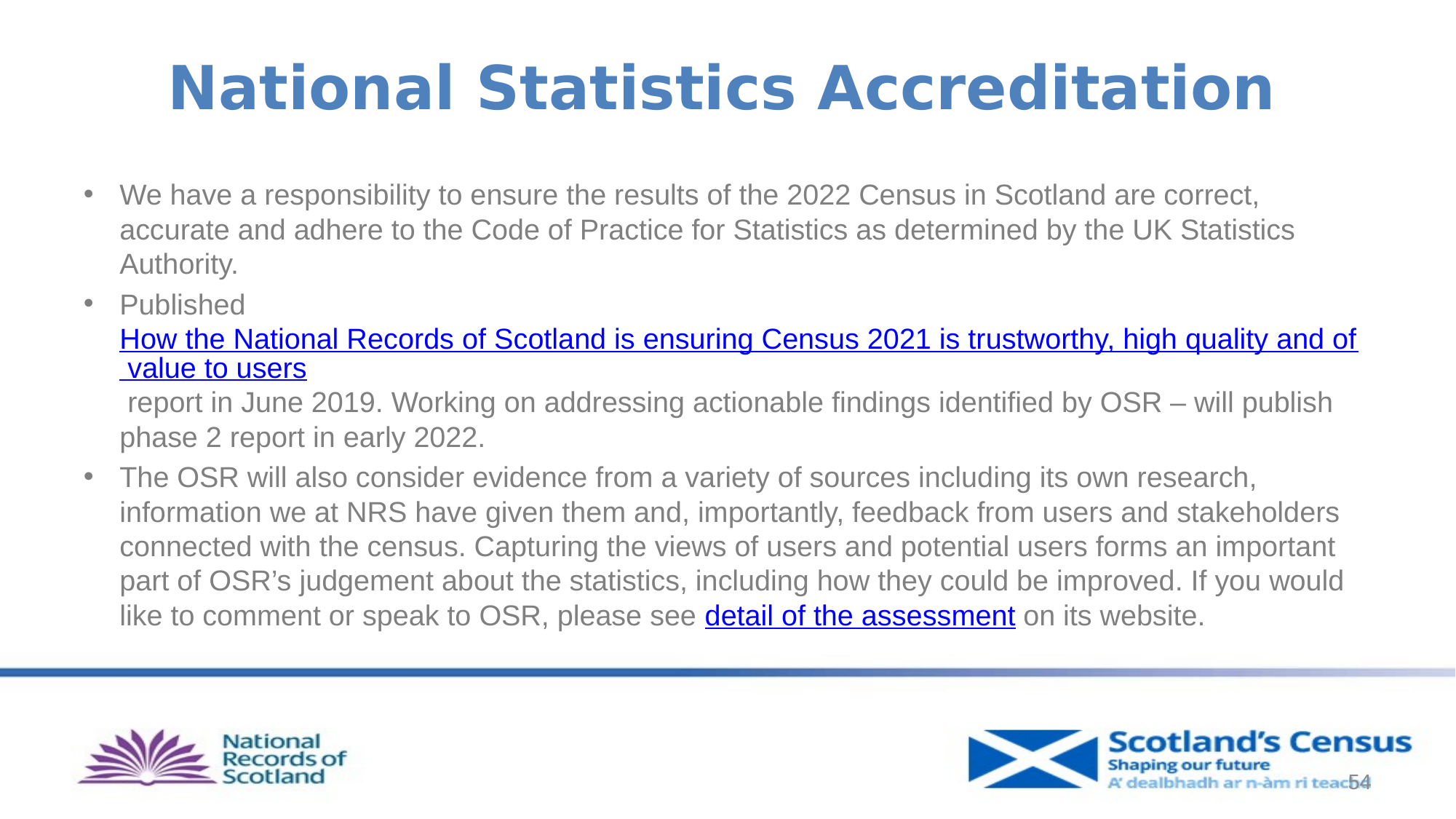

# National Statistics Accreditation
We have a responsibility to ensure the results of the 2022 Census in Scotland are correct, accurate and adhere to the Code of Practice for Statistics as determined by the UK Statistics Authority.
Published How the National Records of Scotland is ensuring Census 2021 is trustworthy, high quality and of value to users report in June 2019. Working on addressing actionable findings identified by OSR – will publish phase 2 report in early 2022.
The OSR will also consider evidence from a variety of sources including its own research, information we at NRS have given them and, importantly, feedback from users and stakeholders connected with the census. Capturing the views of users and potential users forms an important part of OSR’s judgement about the statistics, including how they could be improved. If you would like to comment or speak to OSR, please see detail of the assessment on its website.
54